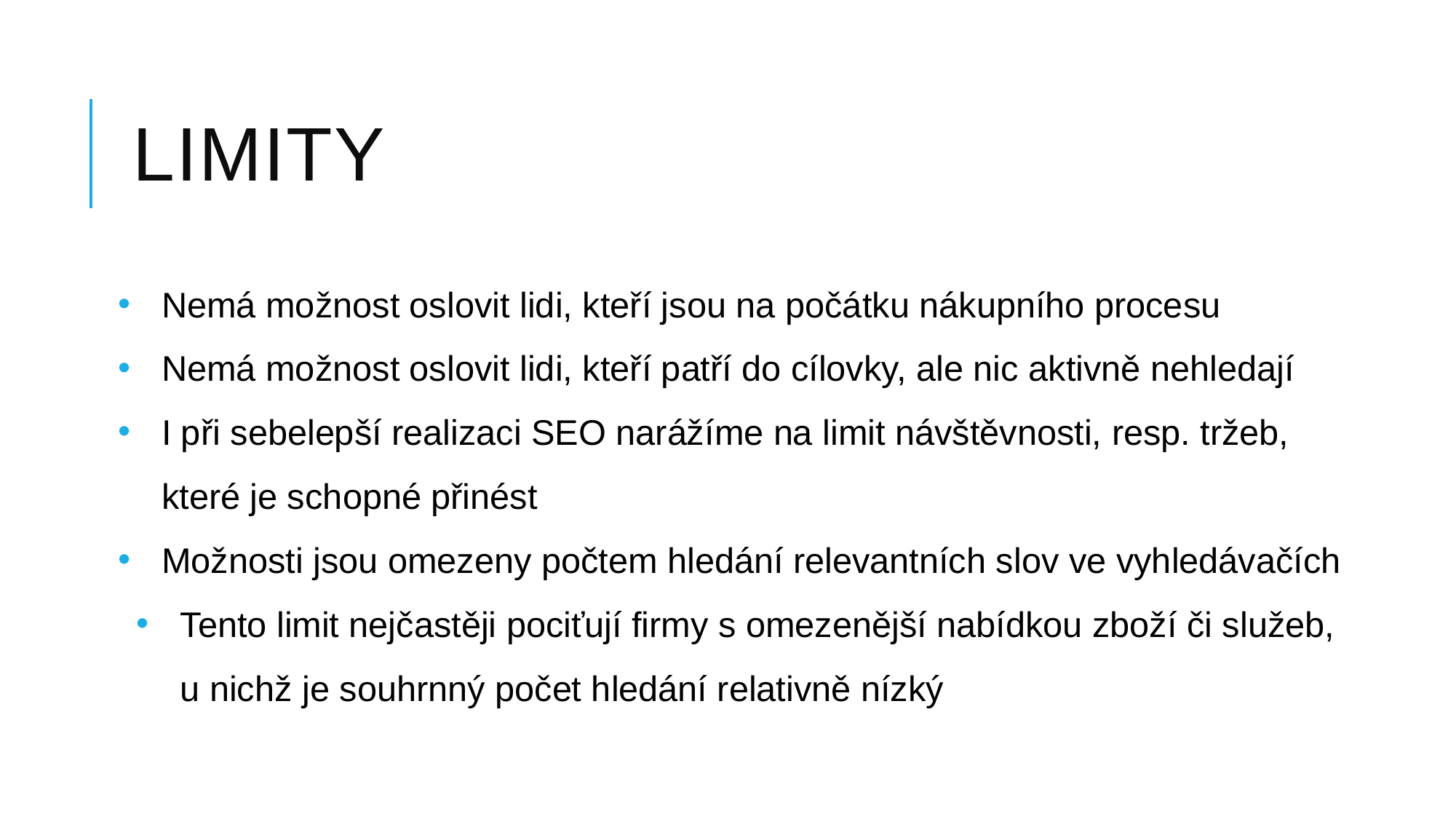

# LIMITY
Nemá možnost oslovit lidi, kteří jsou na počátku nákupního procesu
Nemá možnost oslovit lidi, kteří patří do cílovky, ale nic aktivně nehledají
I při sebelepší realizaci SEO narážíme na limit návštěvnosti, resp. tržeb, které je schopné přinést
Možnosti jsou omezeny počtem hledání relevantních slov ve vyhledávačích
Tento limit nejčastěji pociťují firmy s omezenější nabídkou zboží či služeb, u nichž je souhrnný počet hledání relativně nízký